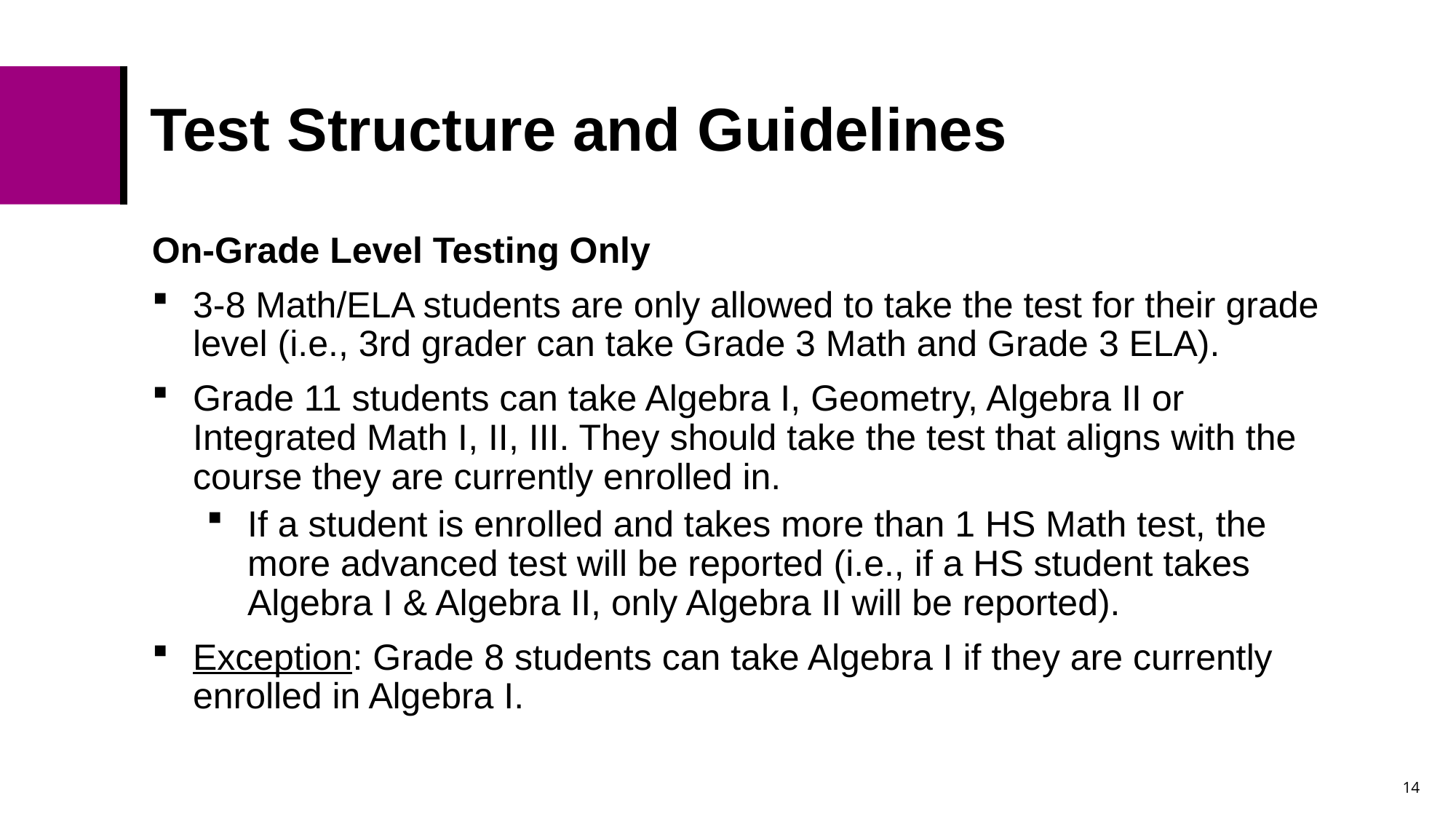

# Test Structure and Guidelines
On-Grade Level Testing Only
3-8 Math/ELA students are only allowed to take the test for their grade level (i.e., 3rd grader can take Grade 3 Math and Grade 3 ELA).
Grade 11 students can take Algebra I, Geometry, Algebra II or Integrated Math I, II, III. They should take the test that aligns with the course they are currently enrolled in.
If a student is enrolled and takes more than 1 HS Math test, the more advanced test will be reported (i.e., if a HS student takes Algebra I & Algebra II, only Algebra II will be reported).
Exception: Grade 8 students can take Algebra I if they are currently enrolled in Algebra I.
14